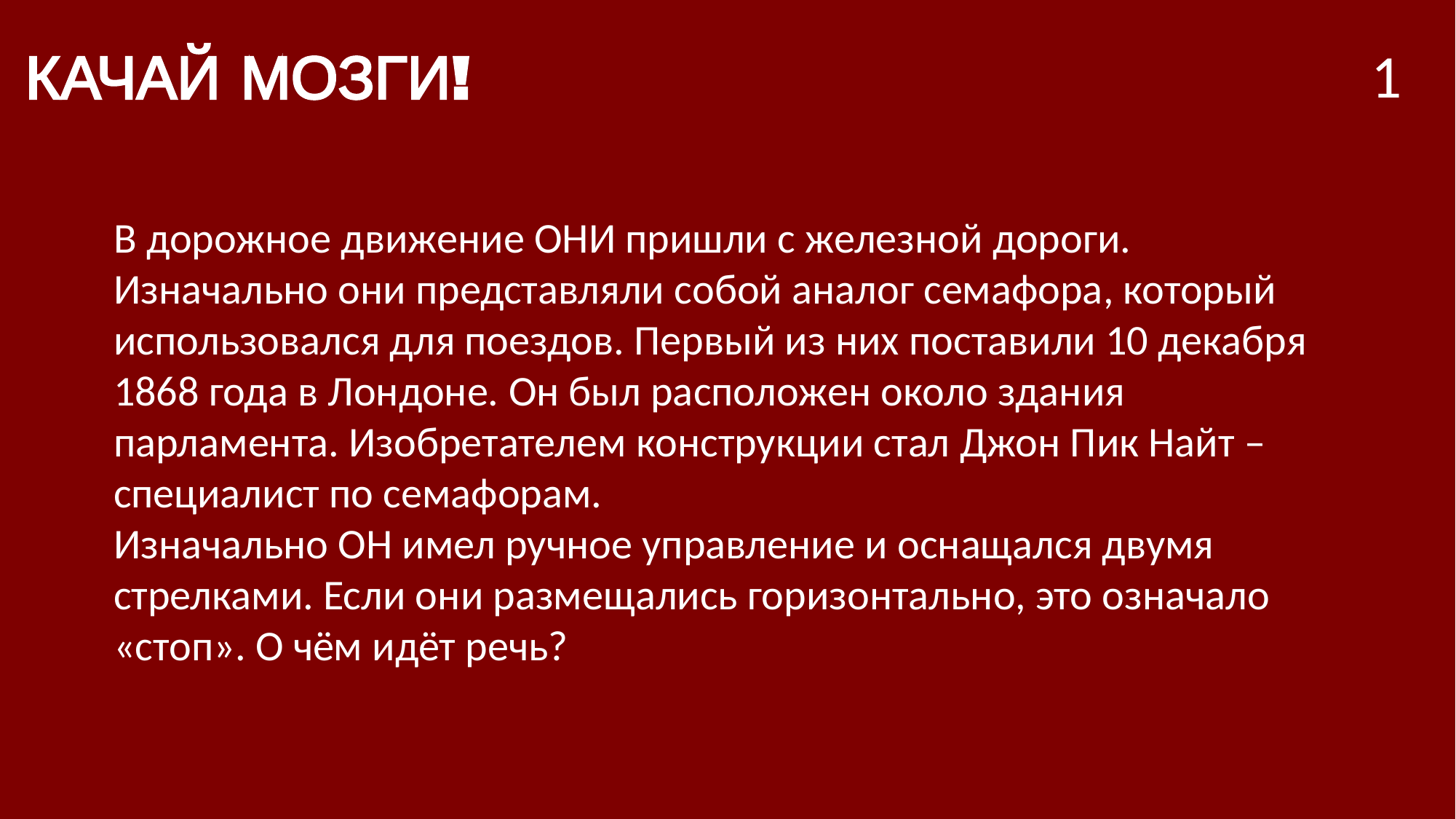

# КАЧАЙ МОЗГИ!
1

В дорожное движение ОНИ пришли с железной дороги. Изначально они представляли собой аналог семафора, который использовался для поездов. Первый из них поставили 10 декабря 1868 года в Лондоне. Он был расположен около здания парламента. Изобретателем конструкции стал Джон Пик Найт – специалист по семафорам.
Изначально ОН имел ручное управление и оснащался двумя стрелками. Если они размещались горизонтально, это означало «стоп». О чём идёт речь?